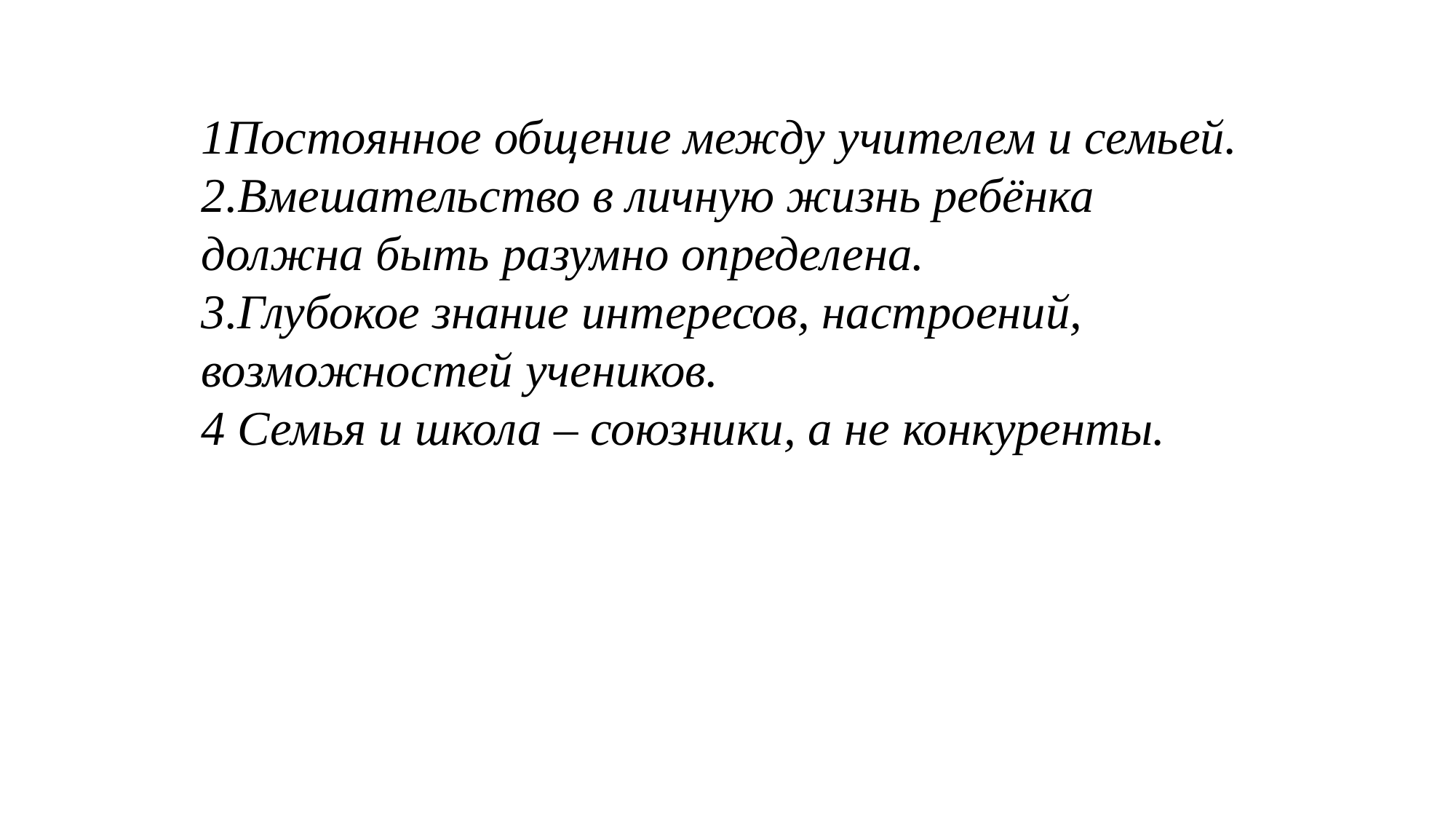

1Постоянное общение между учителем и семьей.
2.Вмешательство в личную жизнь ребёнка  должна быть разумно определена.
3.Глубокое знание интересов, настроений, возможностей учеников.
4 Семья и школа – союзники, а не конкуренты.